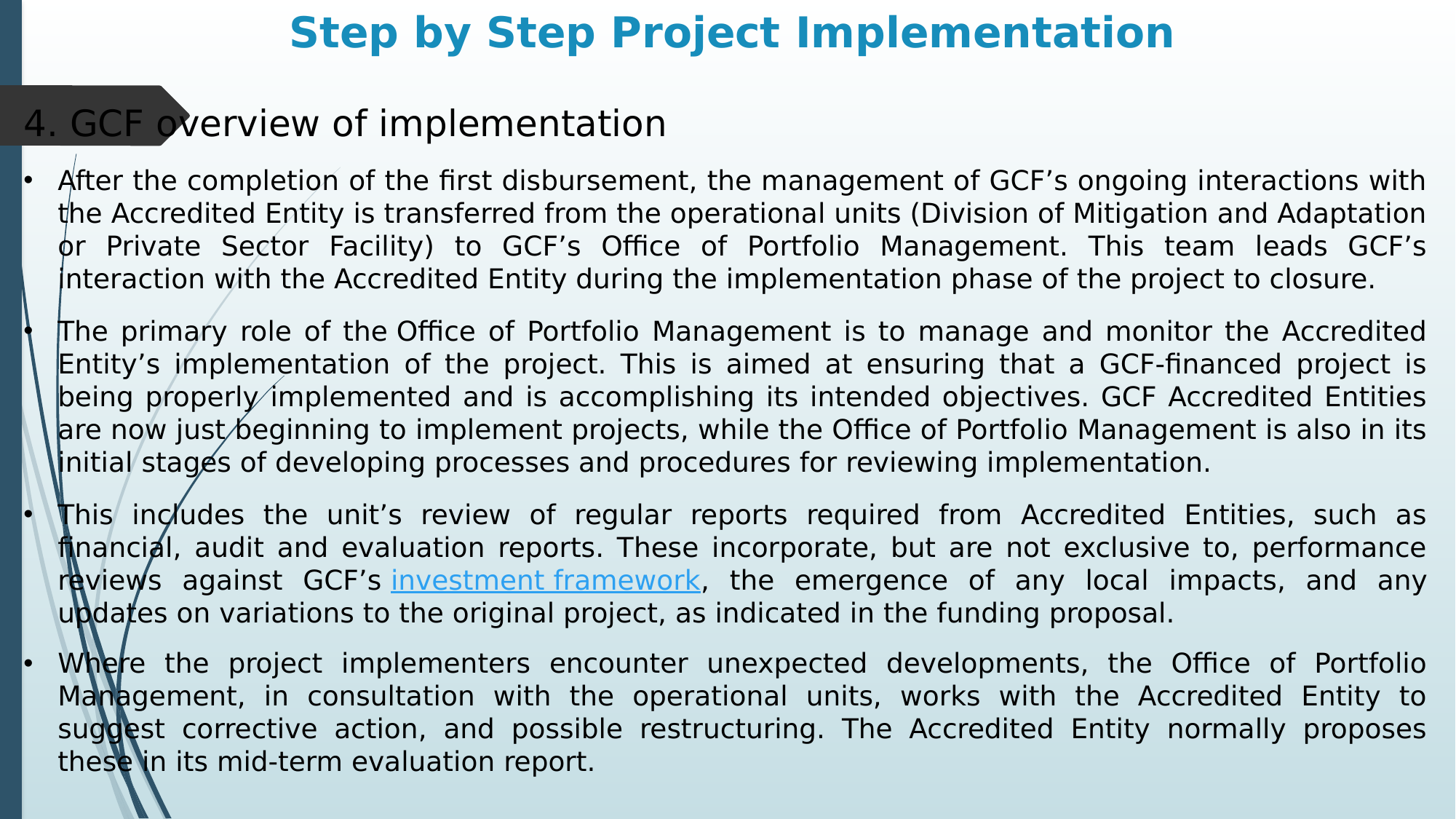

# Step by Step Project Implementation
4. GCF overview of implementation

After the completion of the first disbursement, the management of GCF’s ongoing interactions with the Accredited Entity is transferred from the operational units (Division of Mitigation and Adaptation or Private Sector Facility) to GCF’s Office of Portfolio Management. This team leads GCF’s interaction with the Accredited Entity during the implementation phase of the project to closure.

The primary role of the Office of Portfolio Management is to manage and monitor the Accredited Entity’s implementation of the project. This is aimed at ensuring that a GCF-financed project is being properly implemented and is accomplishing its intended objectives. GCF Accredited Entities are now just beginning to implement projects, while the Office of Portfolio Management is also in its initial stages of developing processes and procedures for reviewing implementation.

This includes the unit’s review of regular reports required from Accredited Entities, such as financial, audit and evaluation reports. These incorporate, but are not exclusive to, performance reviews against GCF’s investment framework, the emergence of any local impacts, and any updates on variations to the original project, as indicated in the funding proposal.

Where the project implementers encounter unexpected developments, the Office of Portfolio Management, in consultation with the operational units, works with the Accredited Entity to suggest corrective action, and possible restructuring. The Accredited Entity normally proposes these in its mid-term evaluation report.